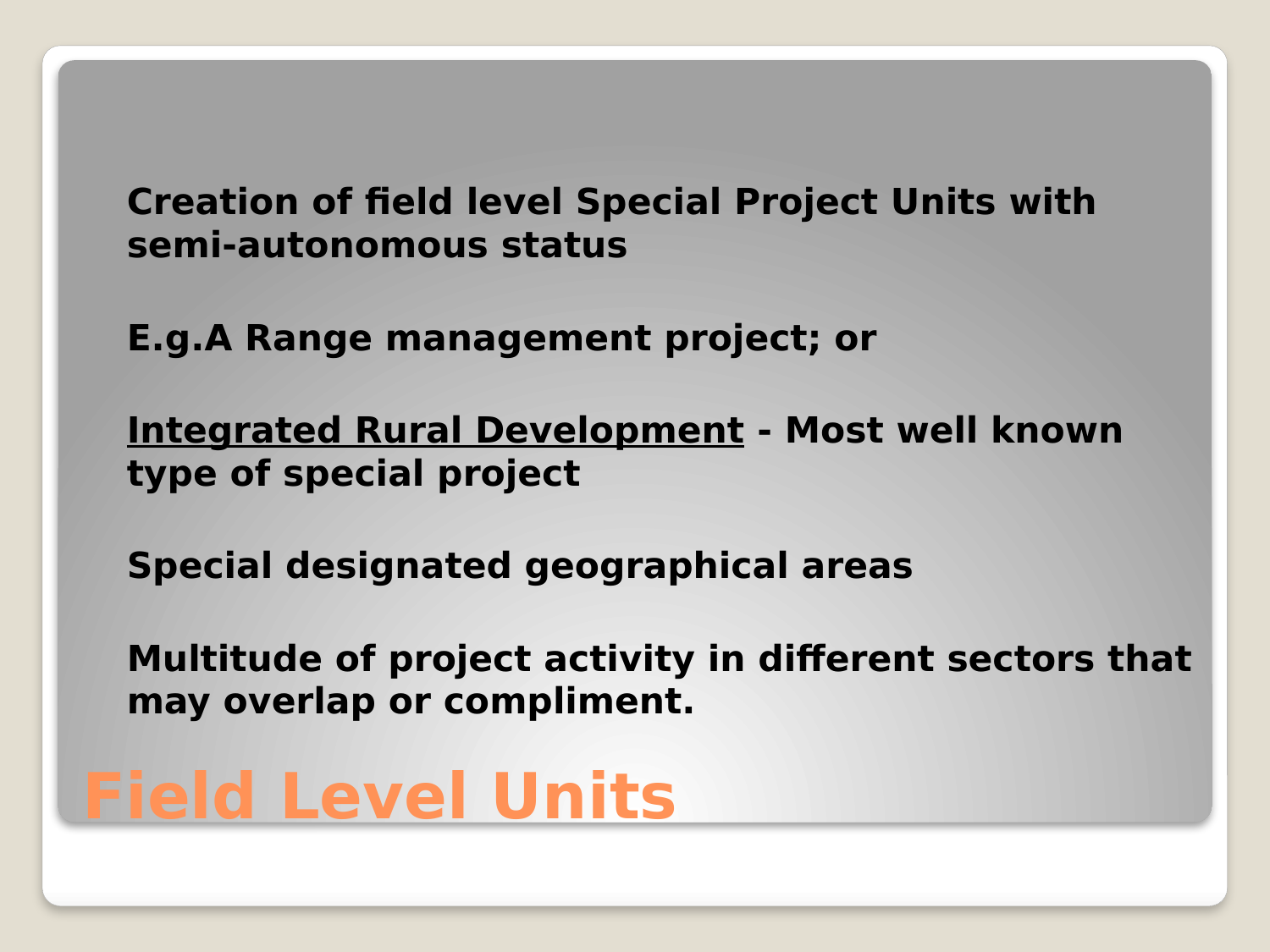

Creation of field level Special Project Units with semi-autonomous status

		E.g.A Range management project; or

	Integrated Rural Development - Most well known type of special project

	Special designated geographical areas

	Multitude of project activity in different sectors that may overlap or compliment.
# Field Level Units